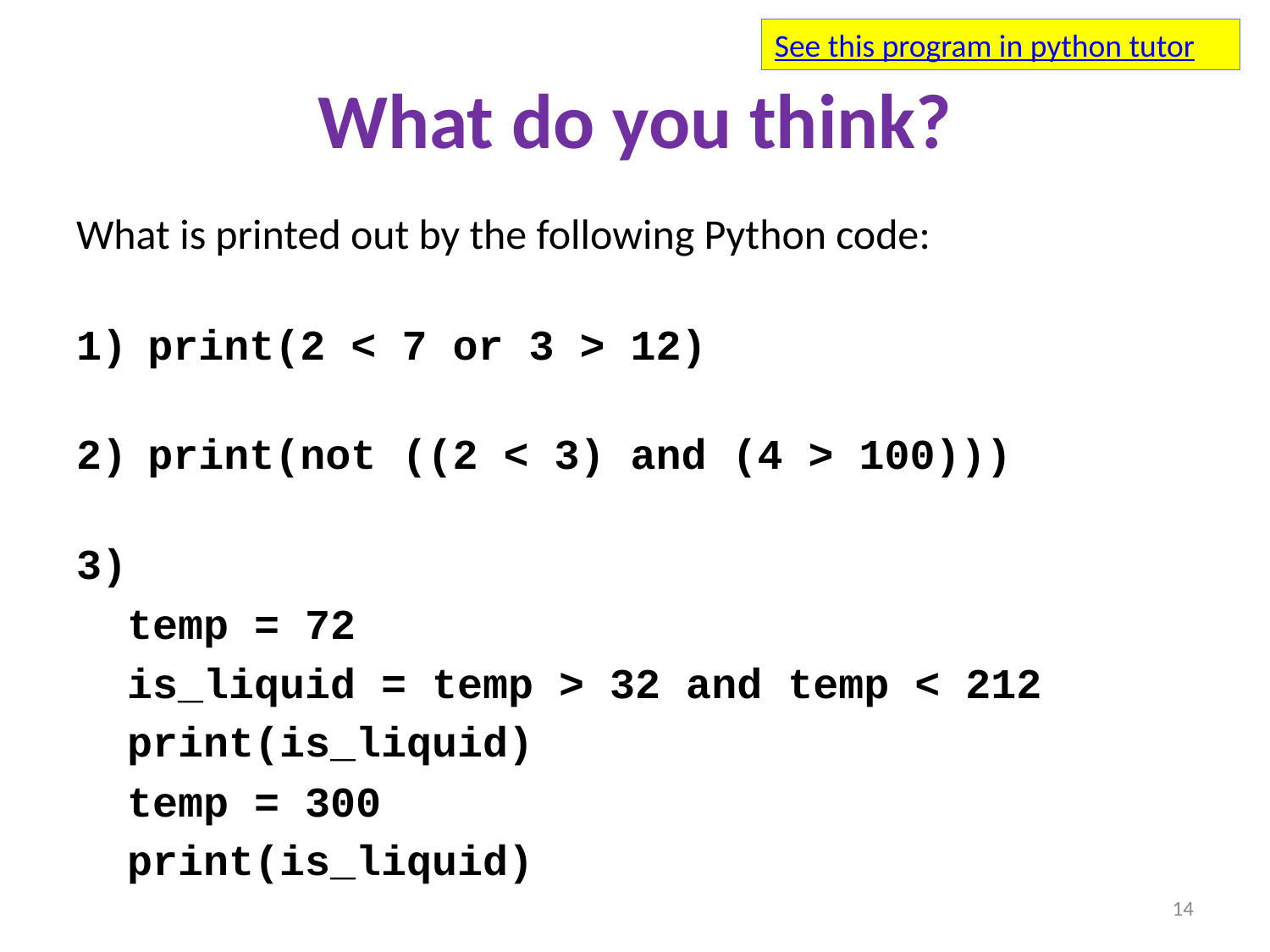

See this program in python tutor
# What do you think?
What is printed out by the following Python code:
print(2 < 7 or 3 > 12)
print(not ((2 < 3) and (4 > 100)))

  temp = 72
  is_liquid = temp > 32 and temp < 212
  print(is_liquid)
  temp = 300
  print(is_liquid)
14